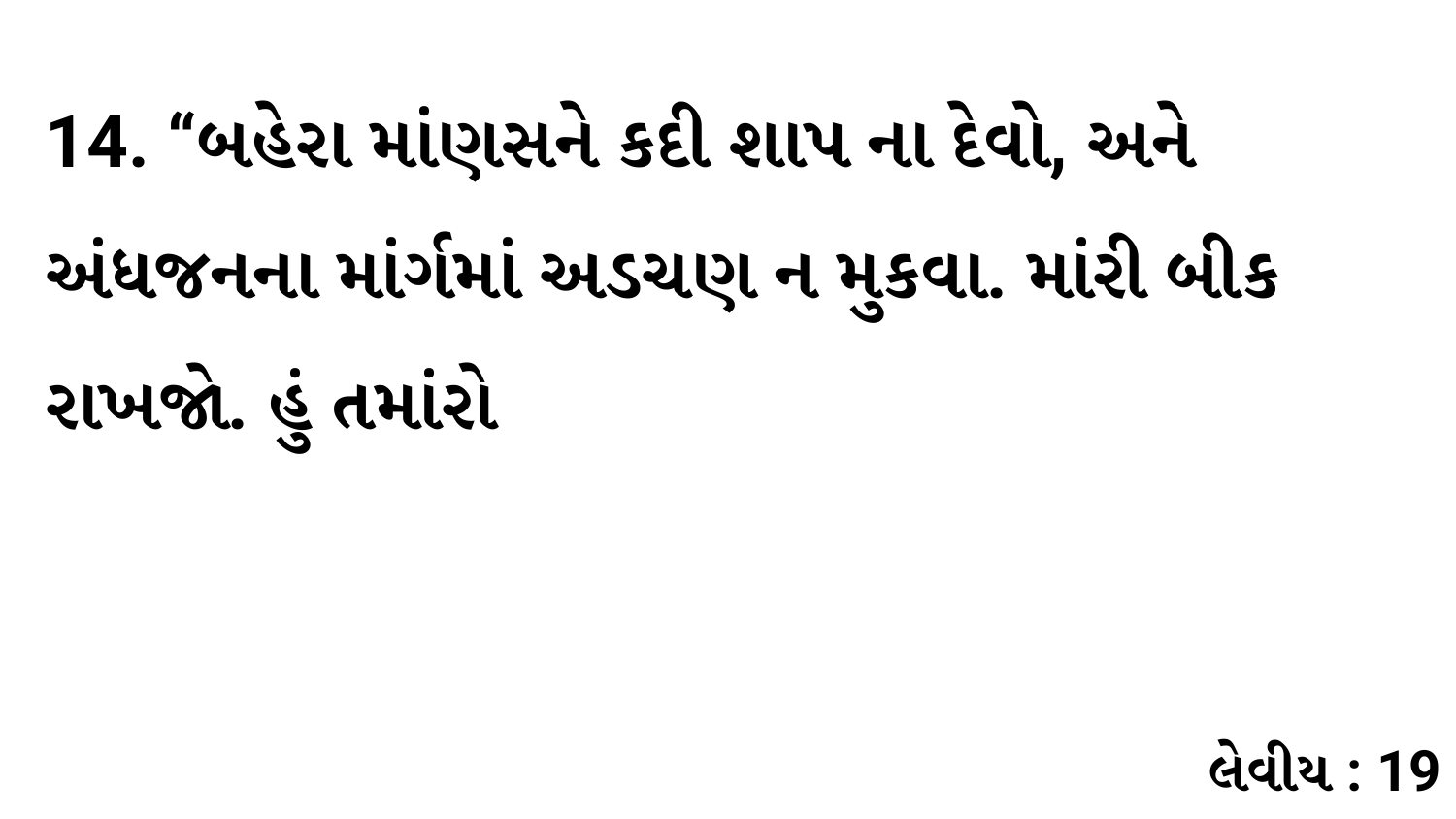

14. “બહેરા માંણસને કદી શાપ ના દેવો, અને અંધજનના માંર્ગમાં અડચણ ન મુકવા. માંરી બીક રાખજો. હું તમાંરો
લેવીય : 19